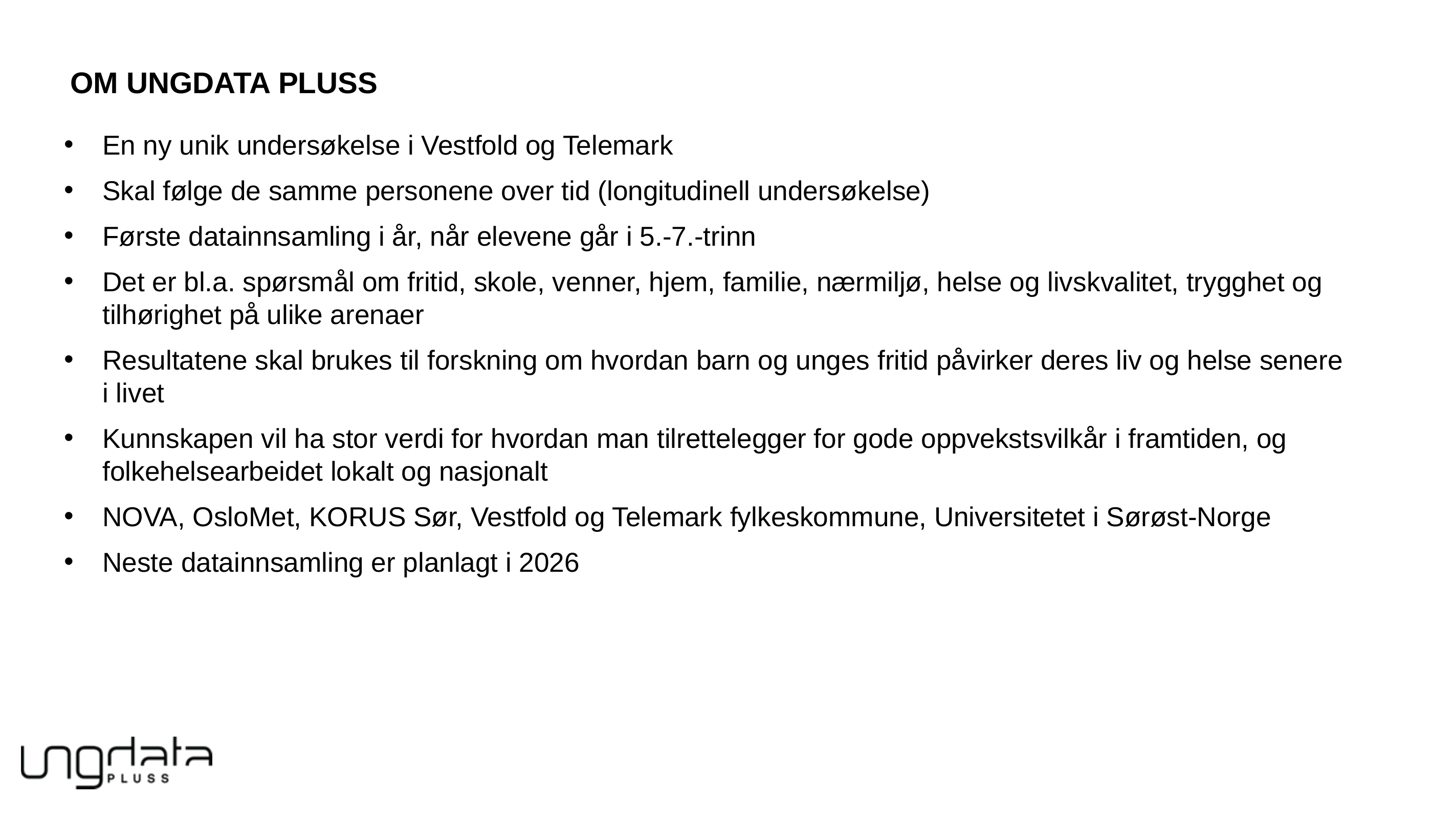

Om ungdata pluss
En ny unik undersøkelse i Vestfold og Telemark
Skal følge de samme personene over tid (longitudinell undersøkelse)
Første datainnsamling i år, når elevene går i 5.-7.-trinn
Det er bl.a. spørsmål om fritid, skole, venner, hjem, familie, nærmiljø, helse og livskvalitet, trygghet og tilhørighet på ulike arenaer
Resultatene skal brukes til forskning om hvordan barn og unges fritid påvirker deres liv og helse senere i livet
Kunnskapen vil ha stor verdi for hvordan man tilrettelegger for gode oppvekstsvilkår i framtiden, og folkehelsearbeidet lokalt og nasjonalt
NOVA, OsloMet, KORUS Sør, Vestfold og Telemark fylkeskommune, Universitetet i Sørøst-Norge
Neste datainnsamling er planlagt i 2026